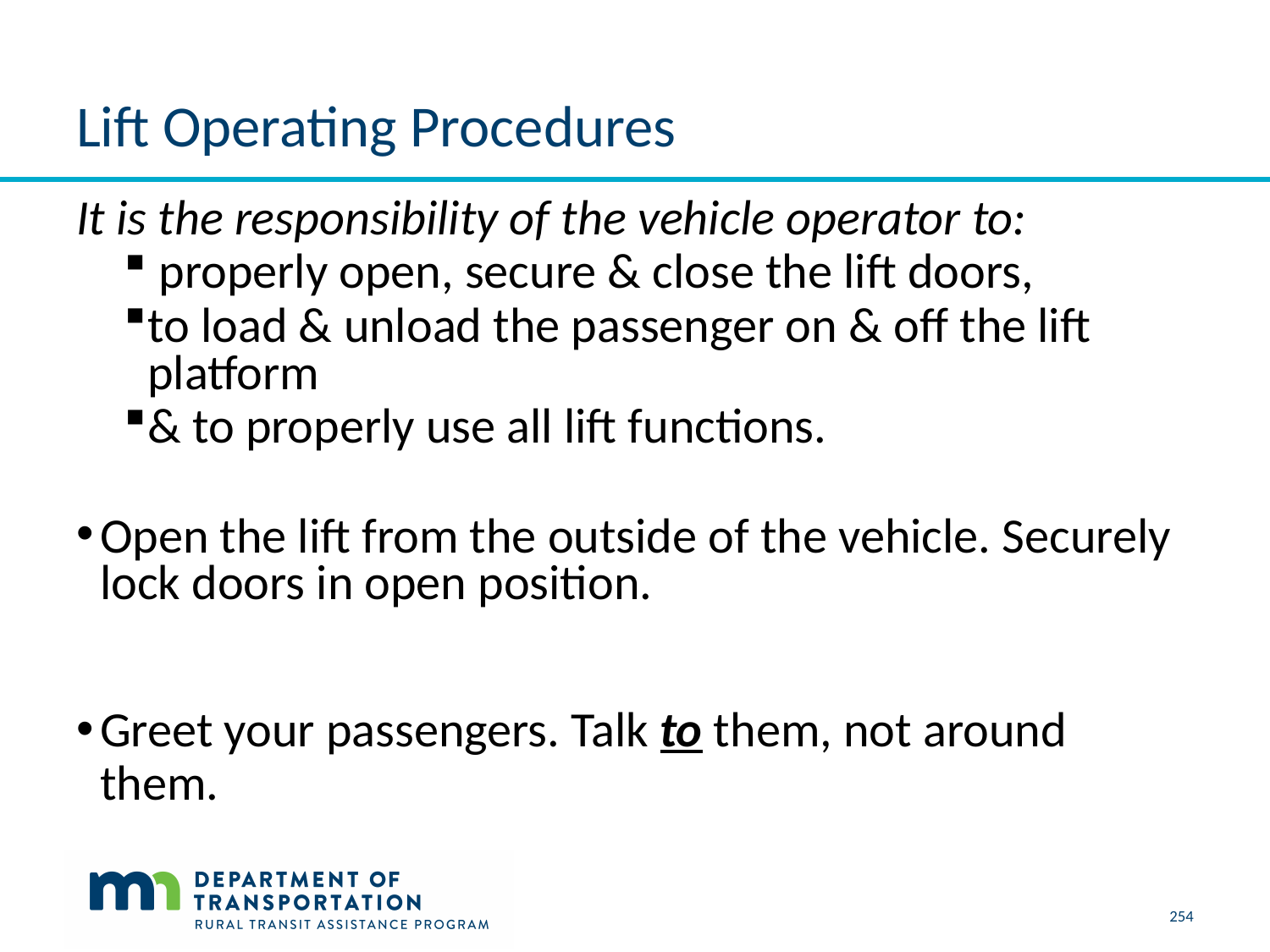

# Lift Operating Procedures
It is the responsibility of the vehicle operator to:
 properly open, secure & close the lift doors,
to load & unload the passenger on & off the lift platform
& to properly use all lift functions.

Open the lift from the outside of the vehicle. Securely lock doors in open position.

Greet your passengers. Talk to them, not around them.

254